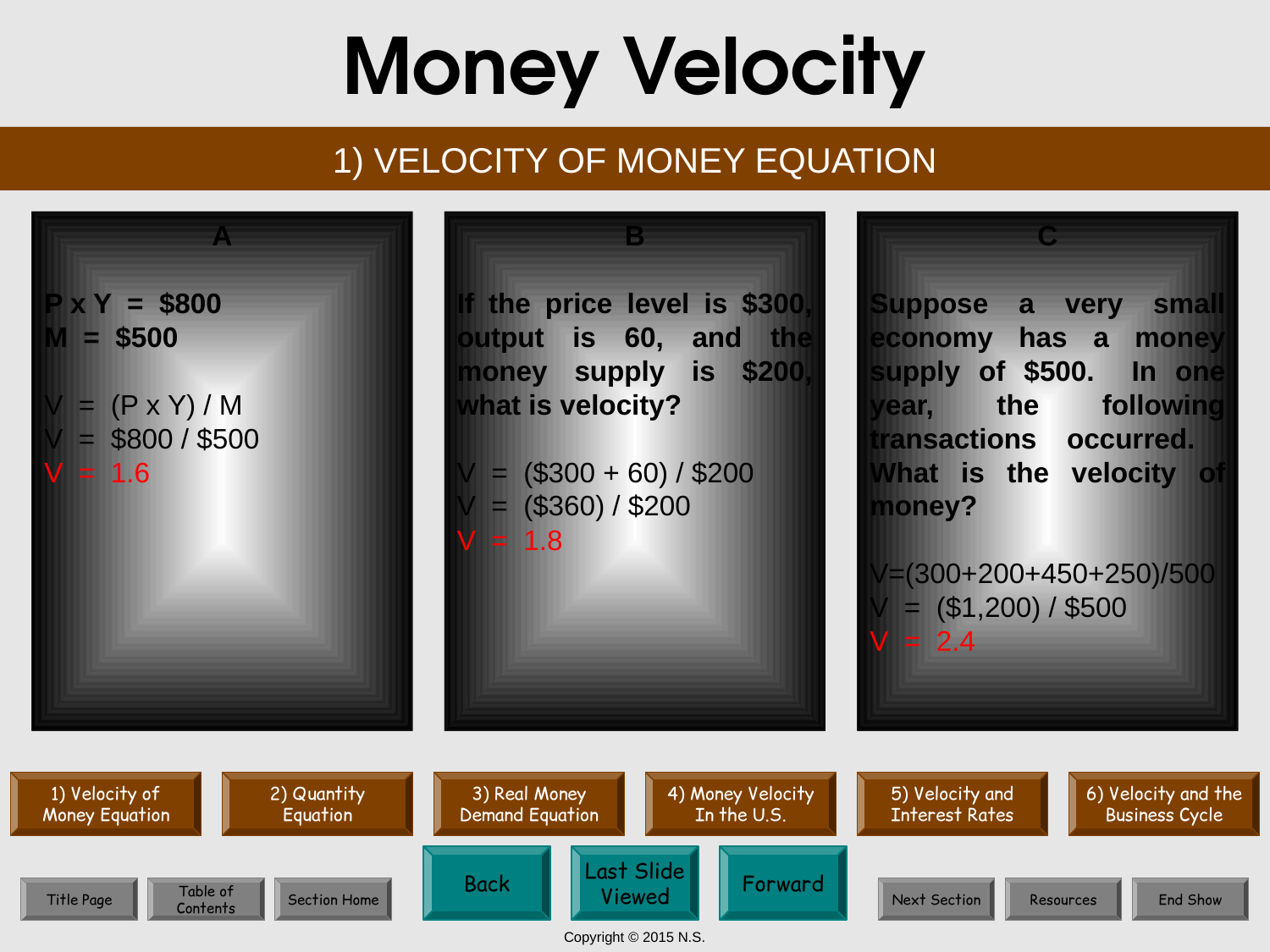

# Money Velocity
1) VELOCITY OF MONEY EQUATION
A

P x Y  =  $800
M  =  $500

A

P x Y  =  $800
M  =  $500

V  =  (P x Y) / M
V  =  $800 / $500
V  =  1.6

B

If the price level is $300, output is 60, and the money supply is $200, what is velocity?

B

If the price level is $300, output is 60, and the money supply is $200, what is velocity?

V  =  ($300 + 60) / $200
V  =  ($360) / $200
V  =  1.8

C

Suppose a very small economy has a money supply of $500.  In one year, the following transactions occurred.  What is the velocity of money?

C

Suppose a very small economy has a money supply of $500.  In one year, the following transactions occurred.  What is the velocity of money?

V=(300+200+450+250)/500
V  =  ($1,200) / $500
V  =  2.4

1) Velocity of
Money Equation
2) Quantity
Equation
3) Real Money
Demand Equation
4) Money Velocity
In the U.S.
5) Velocity and
Interest Rates
6) Velocity and the
Business Cycle